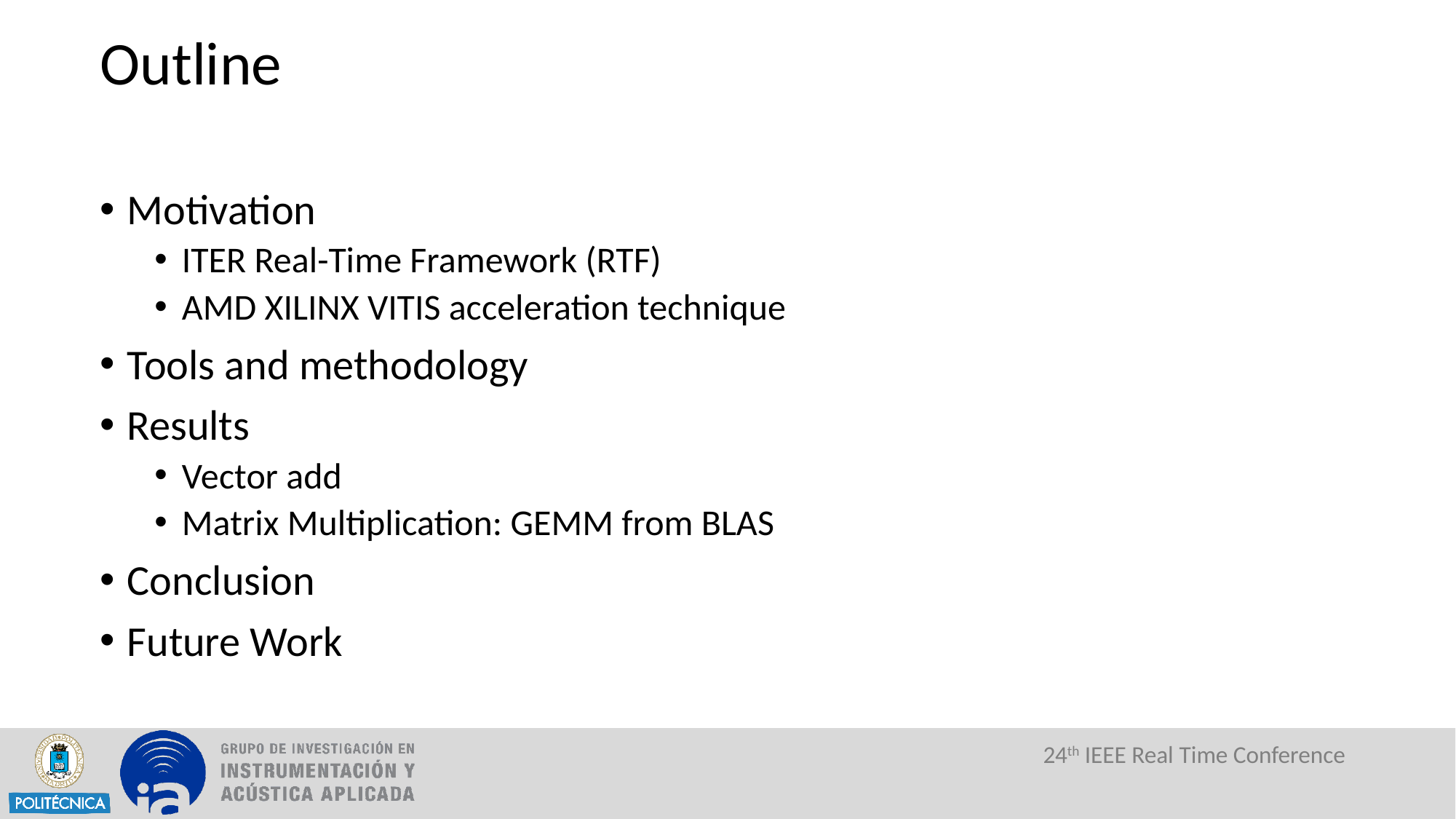

Outline
# Motivation
ITER Real-Time Framework (RTF)
AMD XILINX VITIS acceleration technique
Tools and methodology
Results
Vector add
Matrix Multiplication: GEMM from BLAS
Conclusion
Future Work